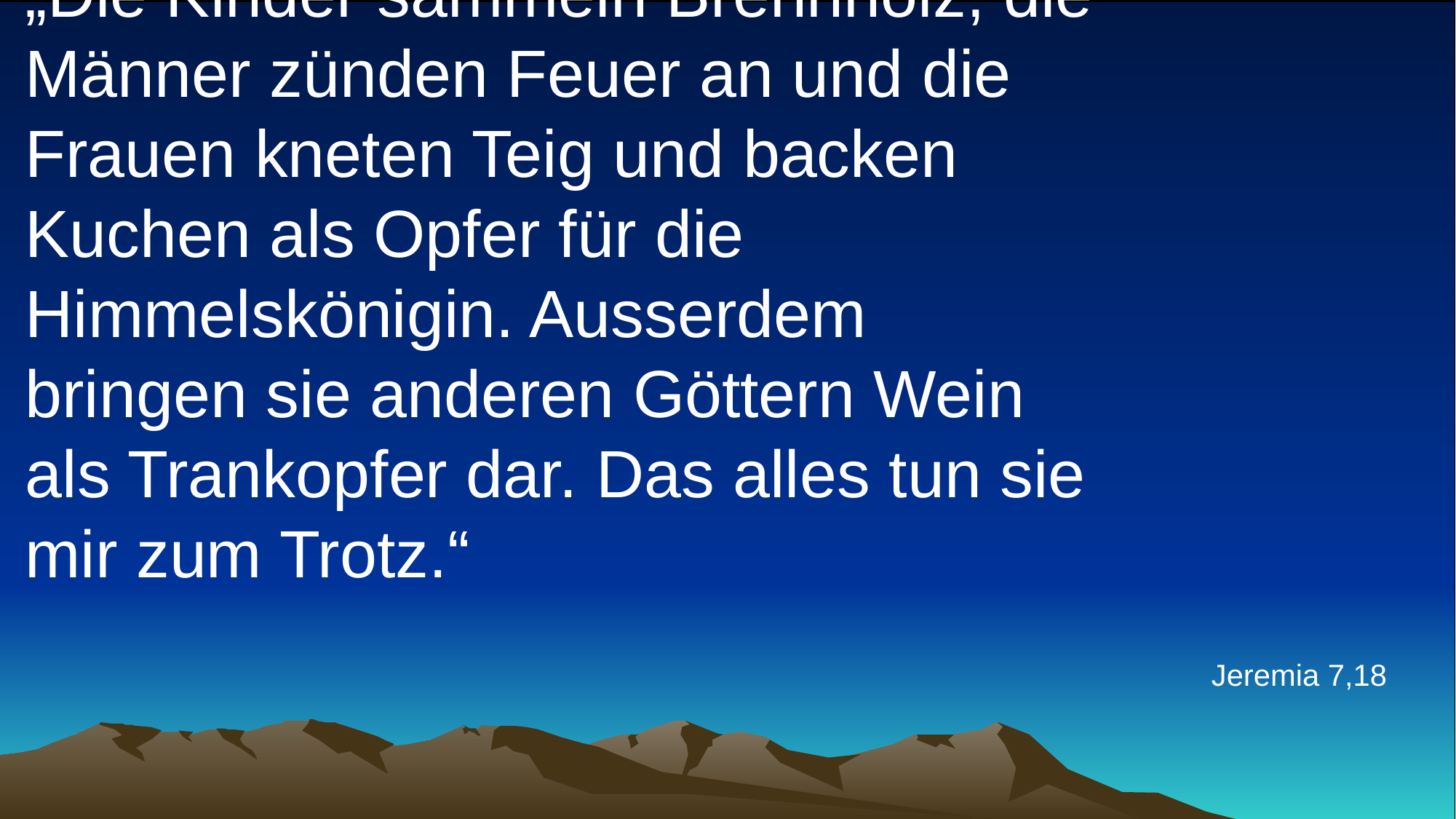

# „Die Kinder sammeln Brennholz, die Männer zünden Feuer an und die Frauen kneten Teig und backen Kuchen als Opfer für die Himmelskönigin. Ausserdem bringen sie anderen Göttern Wein als Trankopfer dar. Das alles tun sie mir zum Trotz.“
Jeremia 7,18